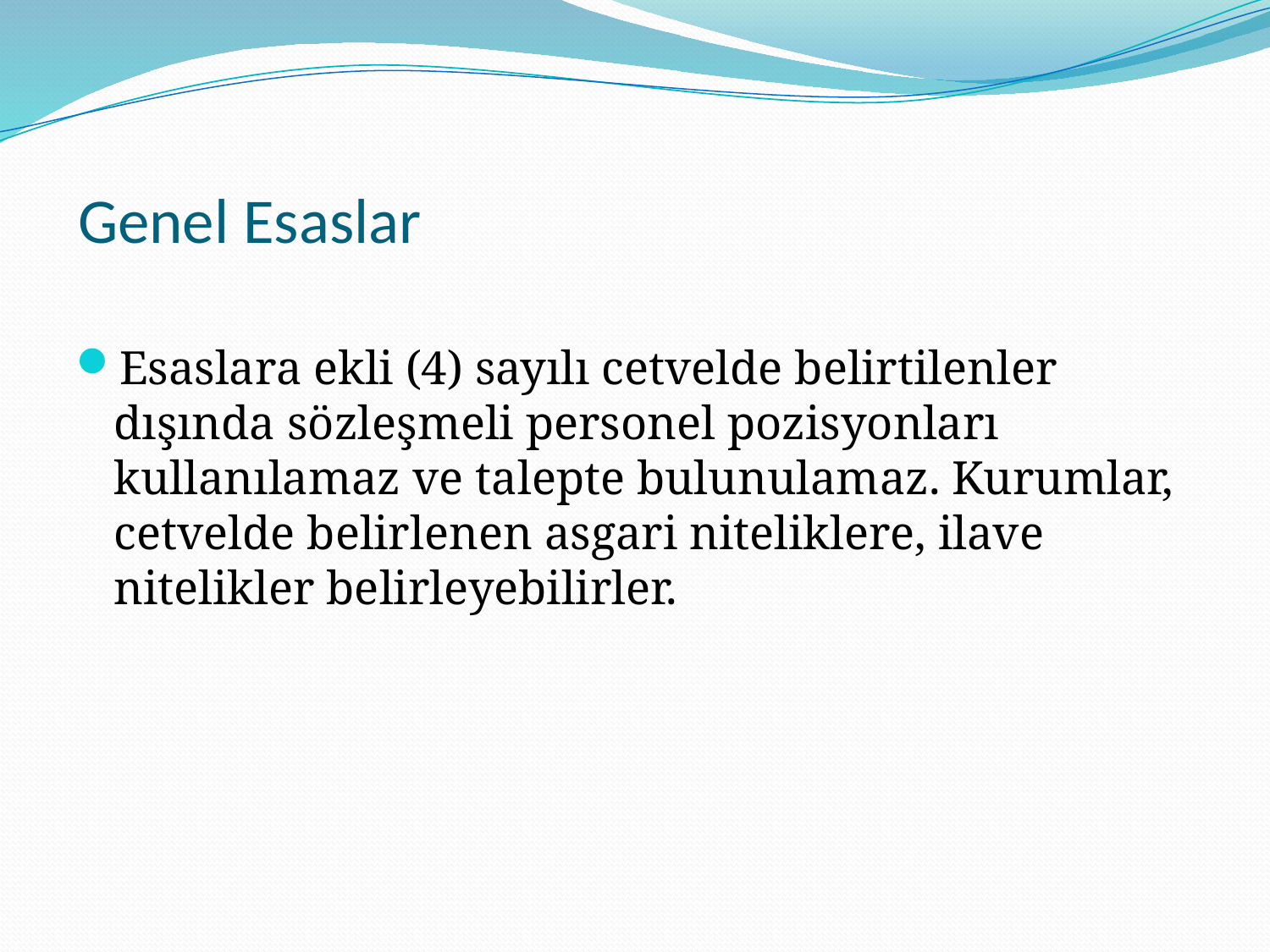

# Genel Esaslar

Esaslara ekli (4) sayılı cetvelde belirtilenler dışında sözleşmeli personel pozisyonları kullanılamaz ve talepte bulunulamaz. Kurumlar, cetvelde belirlenen asgari niteliklere, ilave nitelikler belirleyebilirler.